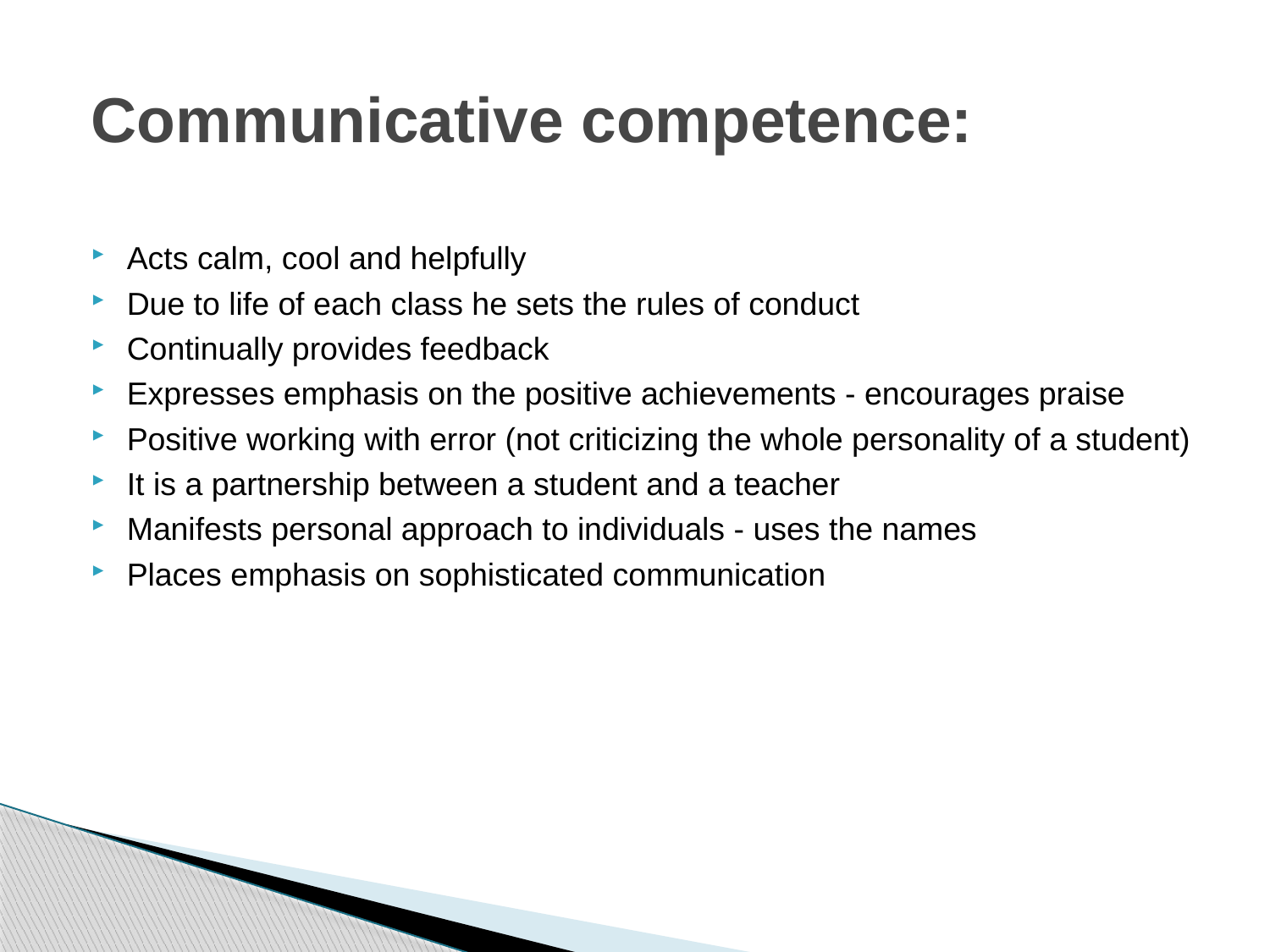

# Communicative competence:

Acts calm, cool and helpfully
Due to life of each class he sets the rules of conduct
Continually provides feedback
Expresses emphasis on the positive achievements - encourages praise
Positive working with error (not criticizing the whole personality of a student)
It is a partnership between a student and a teacher
Manifests personal approach to individuals - uses the names
Places emphasis on sophisticated communication